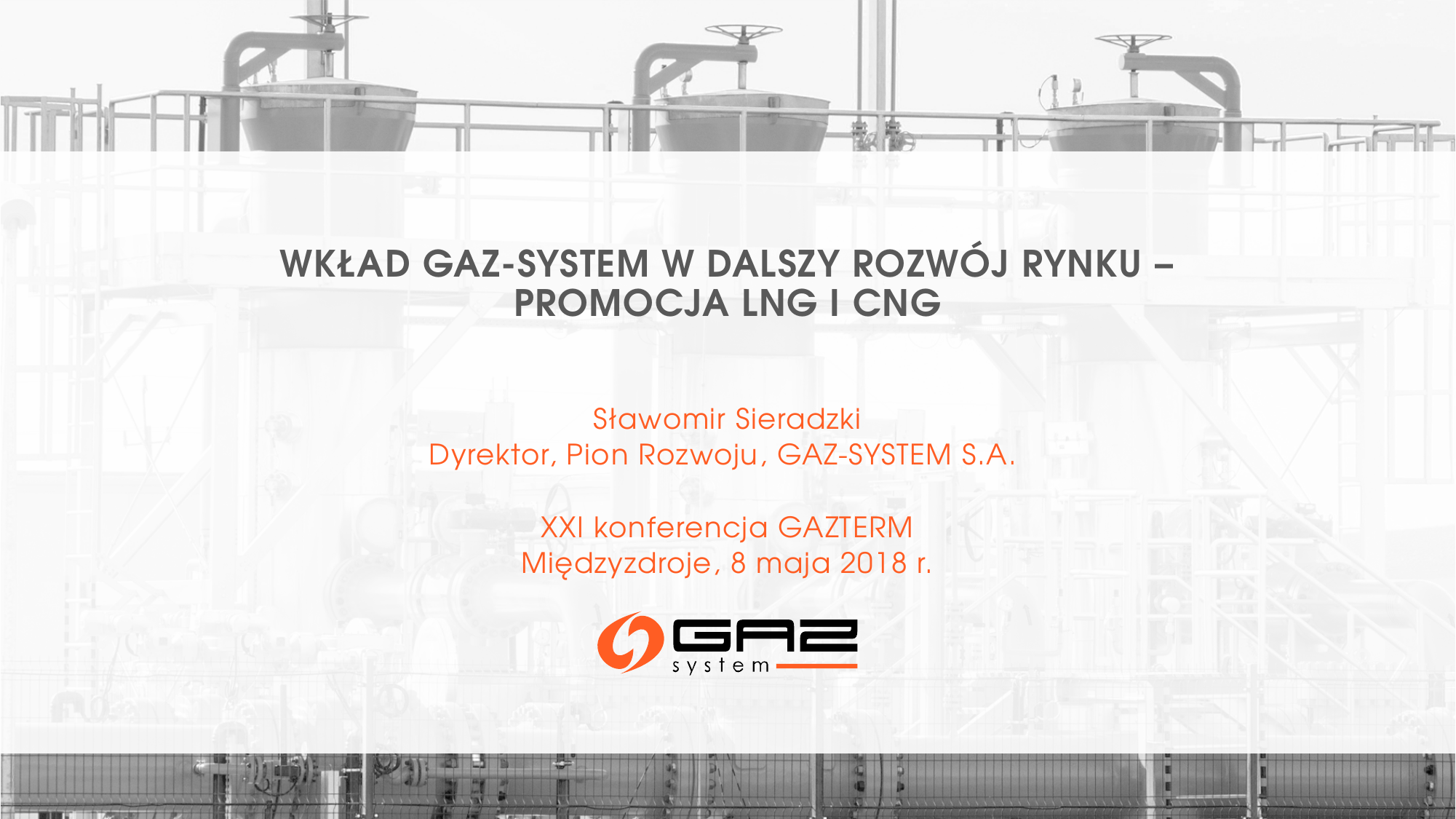

# Wkład gaz-system w dalszy rozwój rynku – promocja lng i cng
Sławomir Sieradzki
Dyrektor, Pion Rozwoju, GAZ-SYSTEM S.A.

XXI konferencja GAZTERM
Międzyzdroje, 8 maja 2018 r.